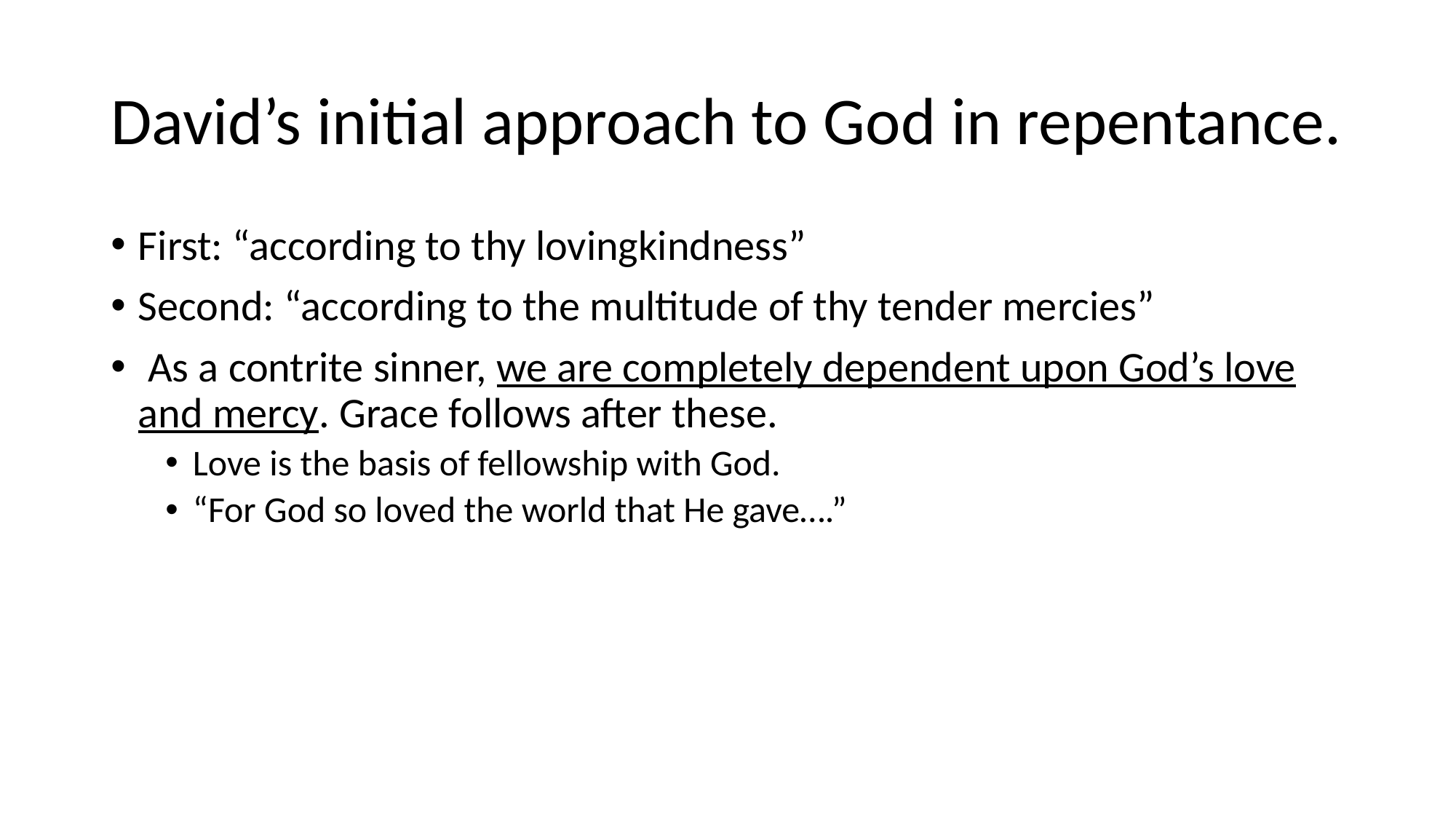

# David’s initial approach to God in repentance.
First: “according to thy lovingkindness”
Second: “according to the multitude of thy tender mercies”
 As a contrite sinner, we are completely dependent upon God’s love and mercy. Grace follows after these.
Love is the basis of fellowship with God.
“For God so loved the world that He gave….”